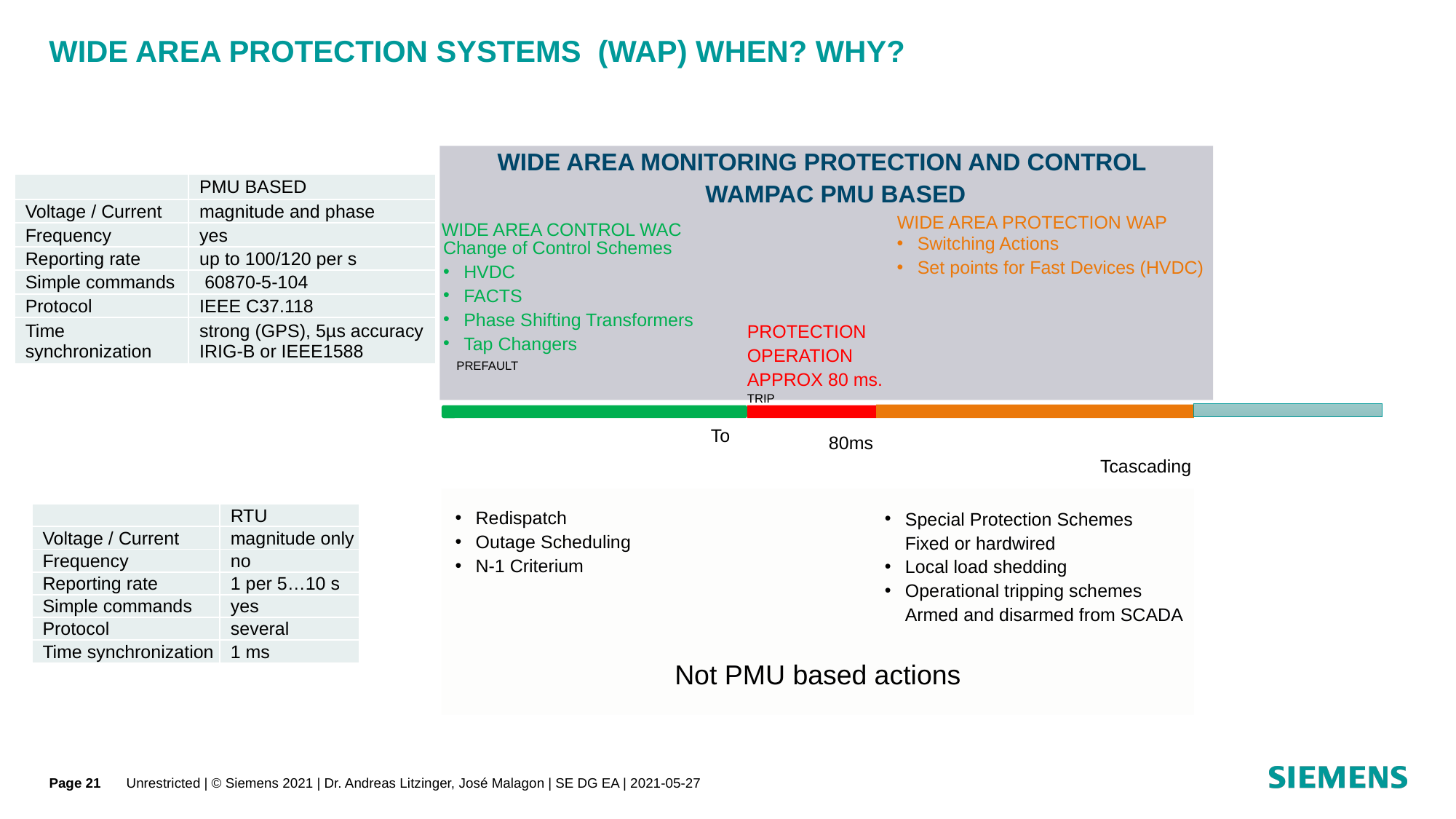

# WIDE AREA PROTECTION SYSTEMS  (WAP) WHEN? WHY?
WIDE AREA MONITORING PROTECTION AND CONTROL
                               WAMPAC PMU BASED

|  | PMU BASED |
| --- | --- |
| Voltage / Current | magnitude and phase |
| Frequency | yes |
| Reporting rate | up to 100/120 per s |
| Simple commands | 60870-5-104 |
| Protocol | IEEE C37.118 |
| Time synchronization | strong (GPS), 5µs accuracy IRIG-B or IEEE1588 |
WIDE AREA PROTECTION WAP

WIDE AREA CONTROL WAC
Switching Actions
Set points for Fast Devices (HVDC)
Change of Control Schemes
HVDC
FACTS
Phase Shifting Transformers
Tap Changers
PROTECTION
OPERATION
APPROX 80 ms.
TRIP

                                            Tcascading
PREFAULT
                                 To

                80ms

Not PMU based actions
Redispatch
Outage Scheduling
N-1 Criterium
Special Protection Schemes
    Fixed or hardwired
Local load shedding
Operational tripping schemes
    Armed and disarmed from SCADA

|  | RTU |
| --- | --- |
| Voltage / Current | magnitude only |
| Frequency | no |
| Reporting rate | 1 per 5…10 s |
| Simple commands | yes |
| Protocol | several |
| Time synchronization | 1 ms |
Page 21
Unrestricted | © Siemens 2021 | Dr. Andreas Litzinger, José Malagon | SE DG EA | 2021-05-27